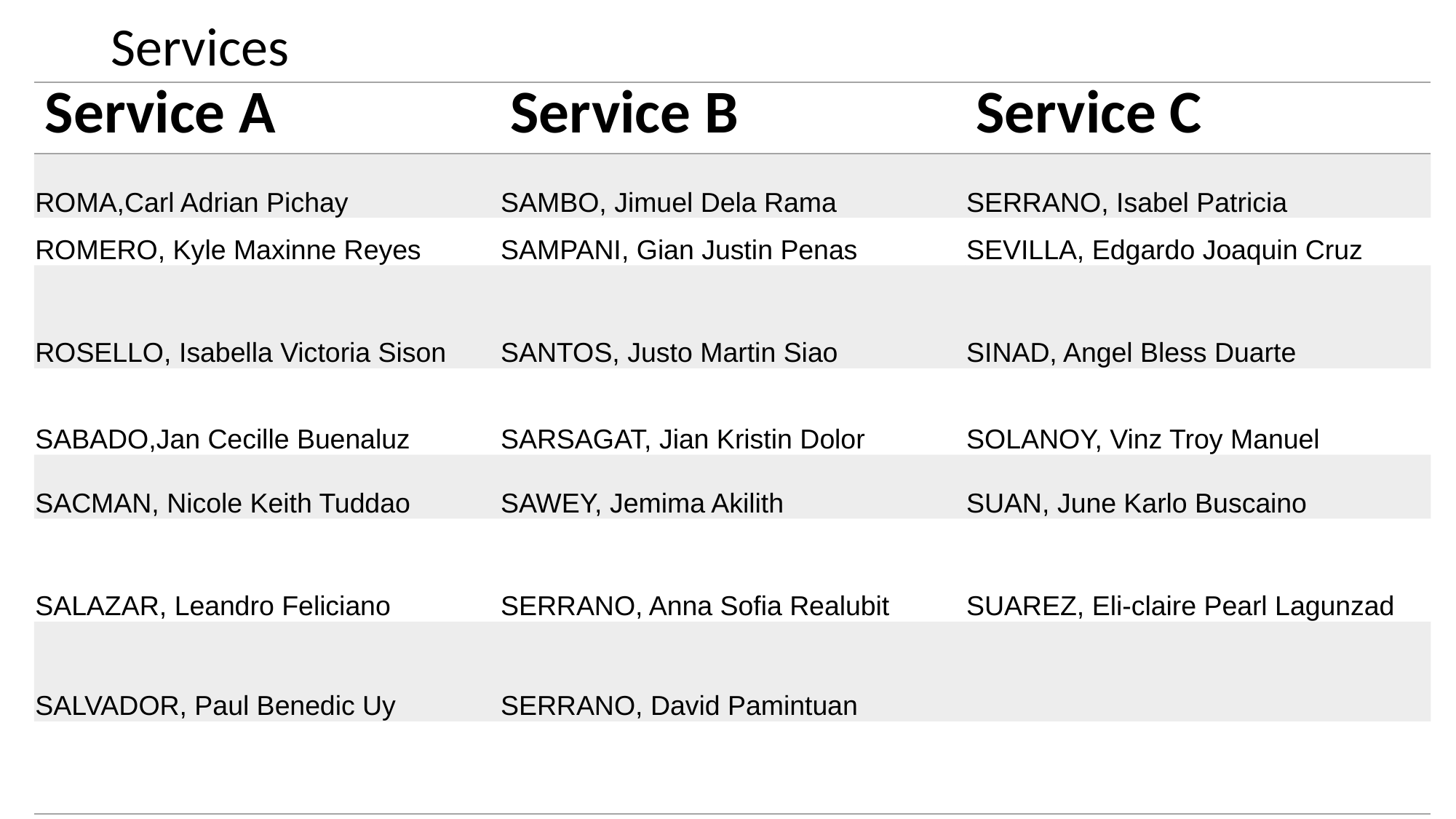

# Services
| Service A | Service B | Service C |
| --- | --- | --- |
| ROMA,Carl Adrian Pichay | SAMBO, Jimuel Dela Rama | SERRANO, Isabel Patricia |
| ROMERO, Kyle Maxinne Reyes | SAMPANI, Gian Justin Penas | SEVILLA, Edgardo Joaquin Cruz |
| ROSELLO, Isabella Victoria Sison | SANTOS, Justo Martin Siao | SINAD, Angel Bless Duarte |
| SABADO,Jan Cecille Buenaluz | SARSAGAT, Jian Kristin Dolor | SOLANOY, Vinz Troy Manuel |
| SACMAN, Nicole Keith Tuddao | SAWEY, Jemima Akilith | SUAN, June Karlo Buscaino |
| SALAZAR, Leandro Feliciano | SERRANO, Anna Sofia Realubit | SUAREZ, Eli-claire Pearl Lagunzad |
| SALVADOR, Paul Benedic Uy | SERRANO, David Pamintuan |  |
|  |  |  |